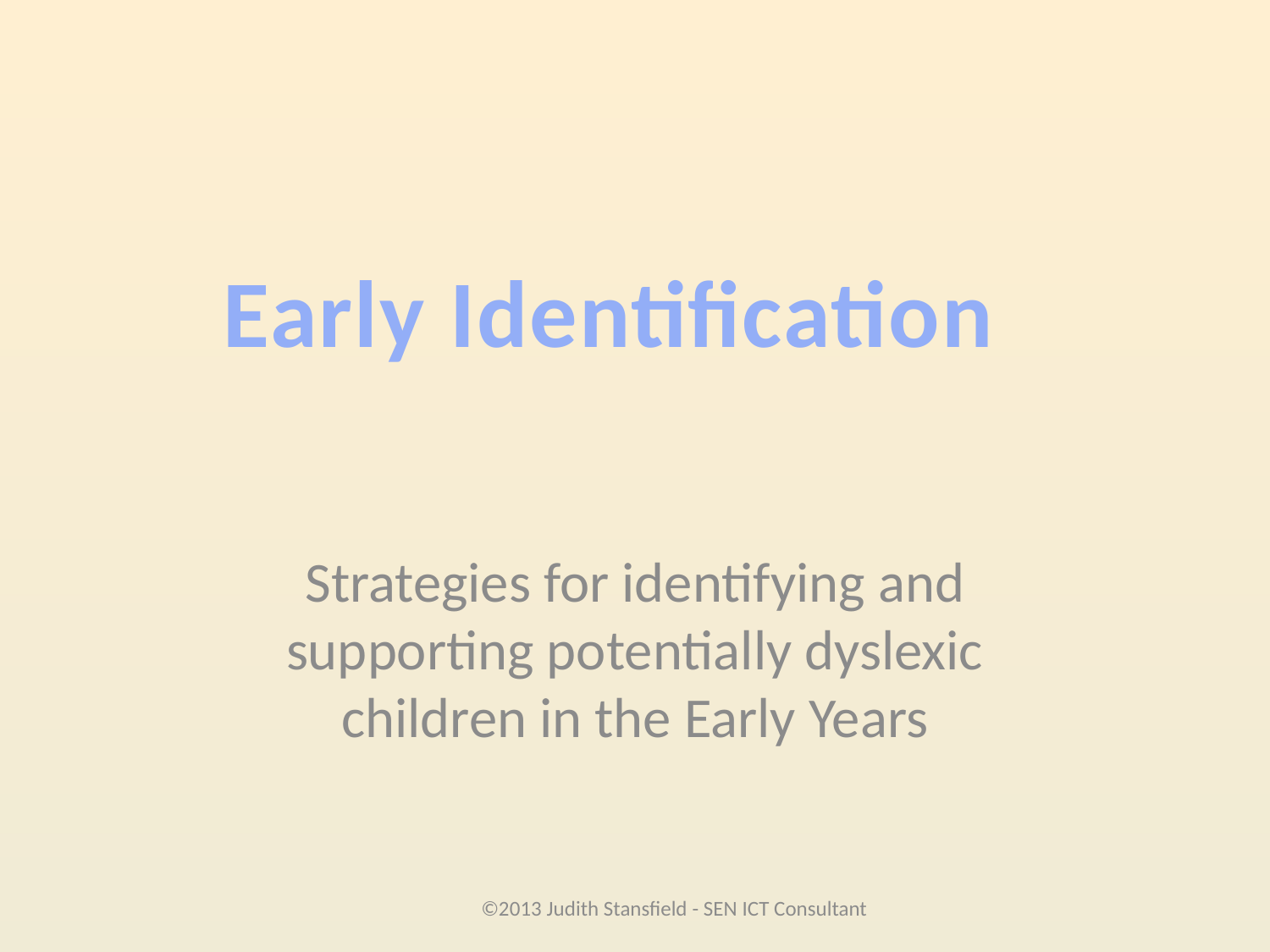

Early Identification
Strategies for identifying and supporting potentially dyslexic children in the Early Years
©2013 Judith Stansfield - SEN ICT Consultant